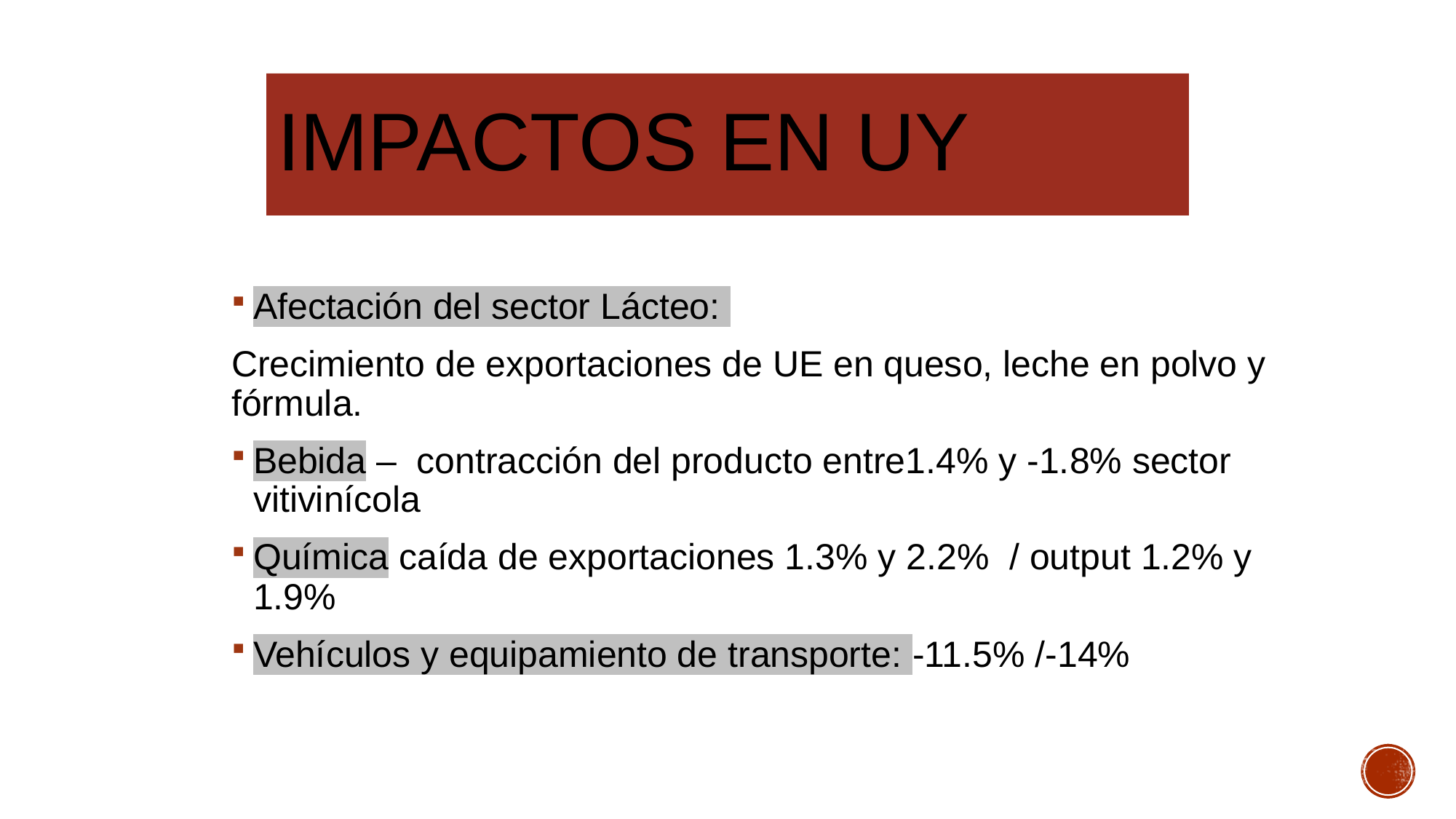

# IMPACTOS en UY
Afectación del sector Lácteo:
Crecimiento de exportaciones de UE en queso, leche en polvo y fórmula.
Bebida –  contracción del producto entre1.4% y -1.8% sector vitivinícola
Química caída de exportaciones 1.3% y 2.2%  / output 1.2% y 1.9%
Vehículos y equipamiento de transporte: -11.5% /-14%